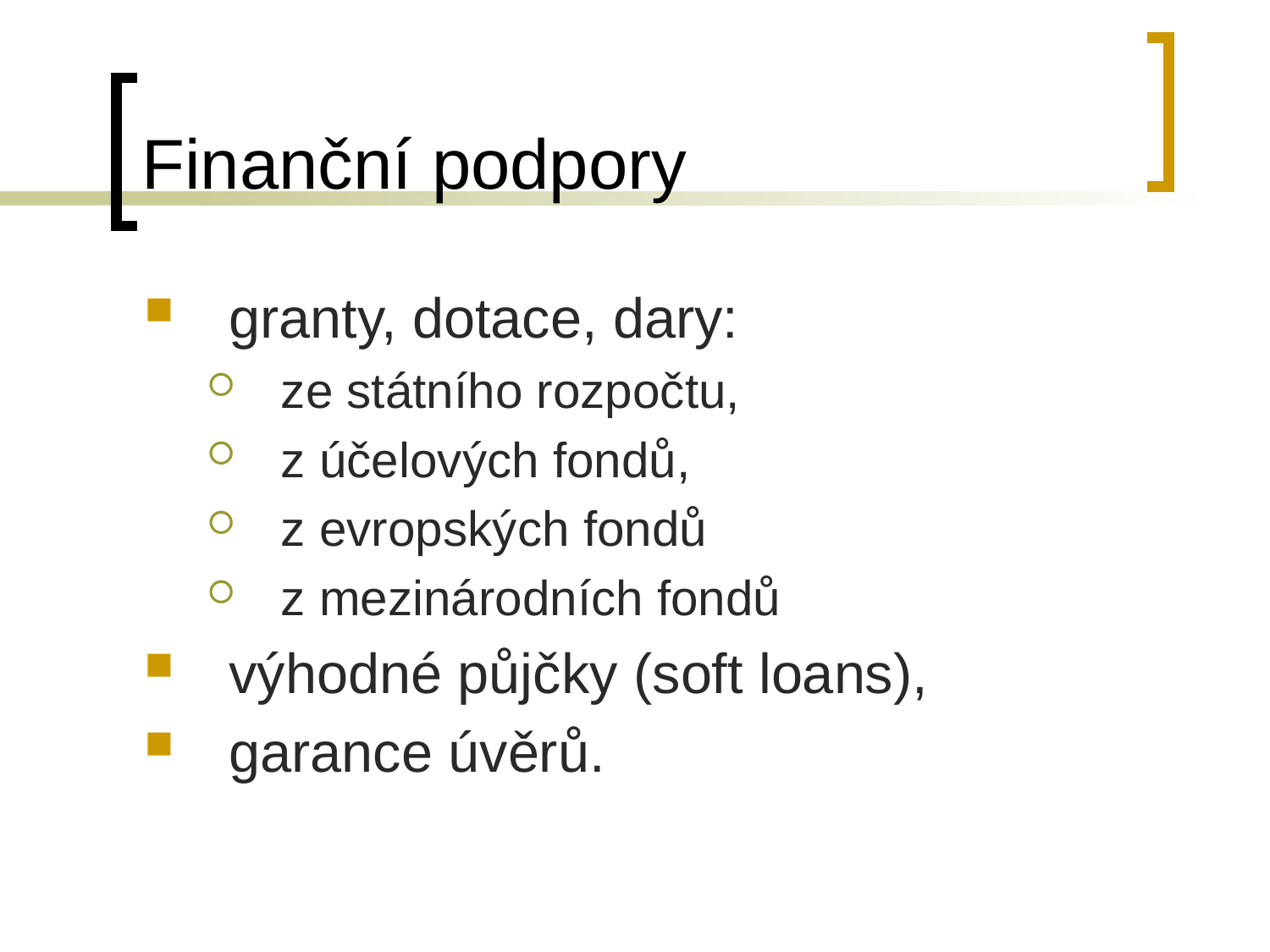

# Finanční podpory
granty, dotace, dary:
ze státního rozpočtu,
z účelových fondů,
z evropských fondů
z mezinárodních fondů
výhodné půjčky (soft loans),
garance úvěrů.